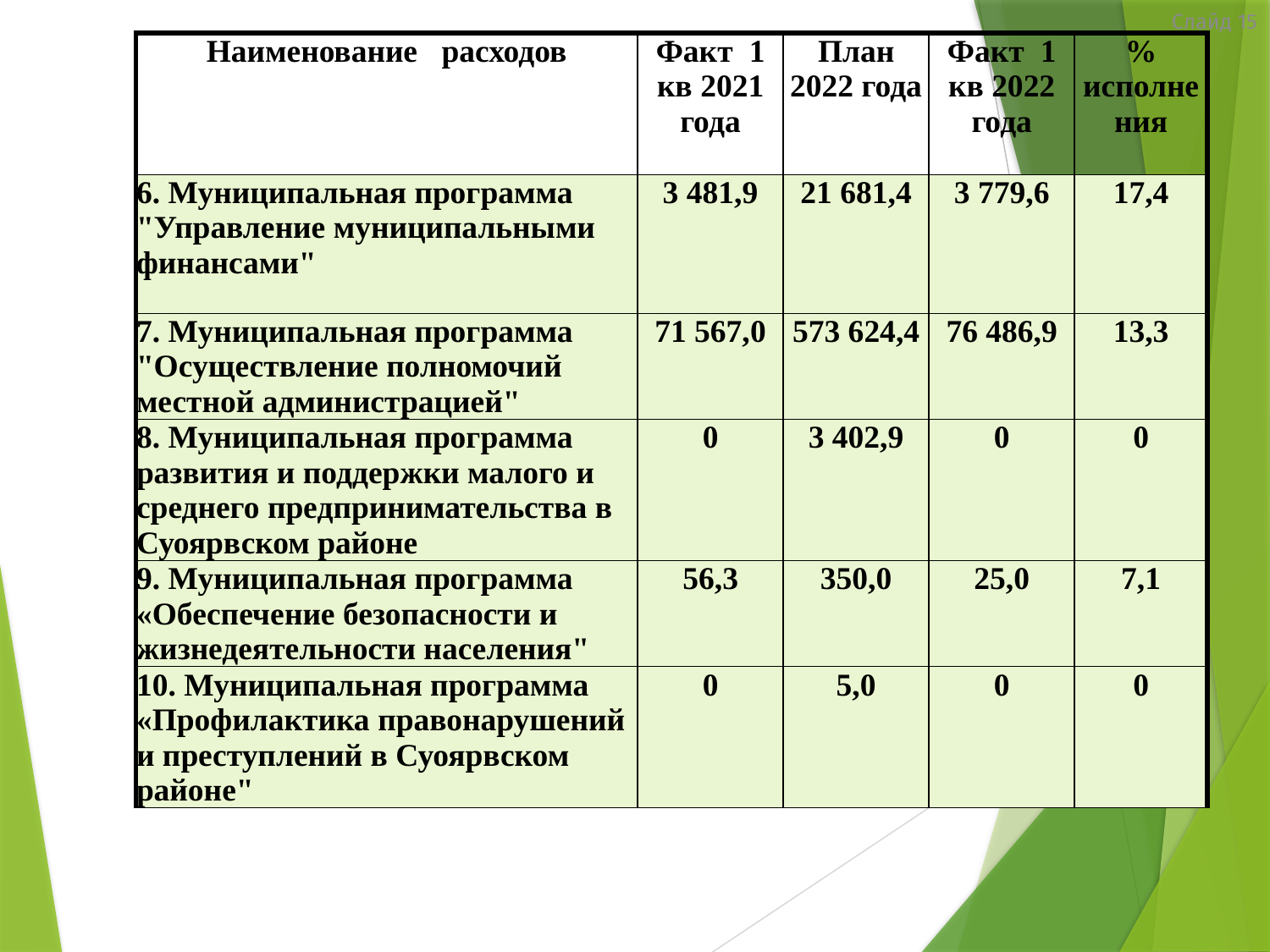

Слайд 15

| Наименование расходов | Факт 1 кв 2021 года | План 2022 года | Факт 1 кв 2022 года | % исполнения |
| --- | --- | --- | --- | --- |
| 6. Муниципальная программа "Управление муниципальными финансами" | 3 481,9 | 21 681,4 | 3 779,6 | 17,4 |
| 7. Муниципальная программа "Осуществление полномочий местной администрацией" | 71 567,0 | 573 624,4 | 76 486,9 | 13,3 |
| 8. Муниципальная программа развития и поддержки малого и среднего предпринимательства в Суоярвском районе | 0 | 3 402,9 | 0 | 0 |
| 9. Муниципальная программа «Обеспечение безопасности и жизнедеятельности населения" | 56,3 | 350,0 | 25,0 | 7,1 |
| 10. Муниципальная программа «Профилактика правонарушений и преступлений в Суоярвском районе" | 0 | 5,0 | 0 | 0 |